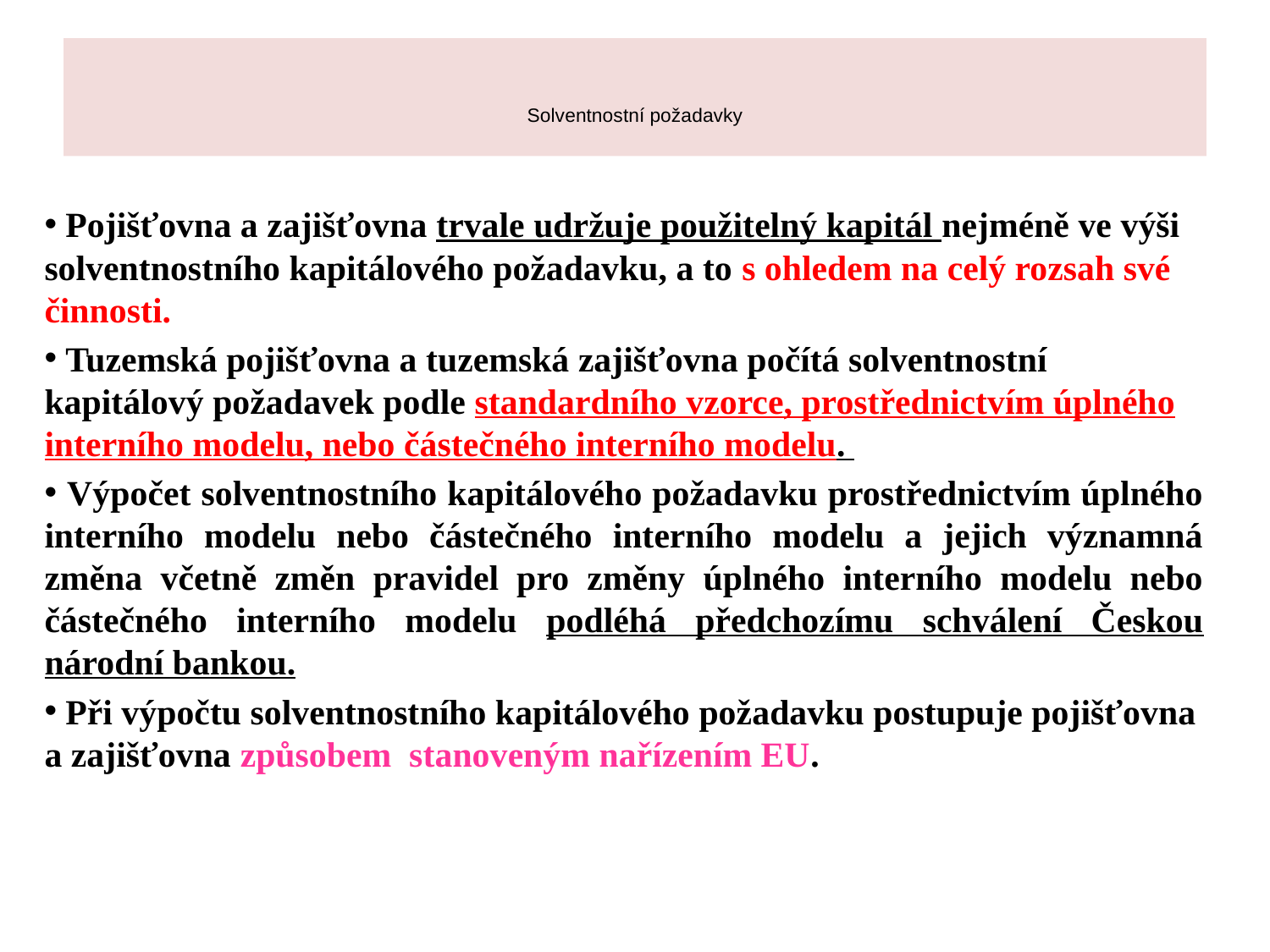

# Solventnostní požadavky
 Pojišťovna a zajišťovna trvale udržuje použitelný kapitál nejméně ve výši solventnostního kapitálového požadavku, a to s ohledem na celý rozsah své činnosti.
 Tuzemská pojišťovna a tuzemská zajišťovna počítá solventnostní kapitálový požadavek podle standardního vzorce, prostřednictvím úplného interního modelu, nebo částečného interního modelu.
 Výpočet solventnostního kapitálového požadavku prostřednictvím úplného interního modelu nebo částečného interního modelu a jejich významná změna včetně změn pravidel pro změny úplného interního modelu nebo částečného interního modelu podléhá předchozímu schválení Českou národní bankou.
 Při výpočtu solventnostního kapitálového požadavku postupuje pojišťovna a zajišťovna způsobem  stanoveným nařízením EU.